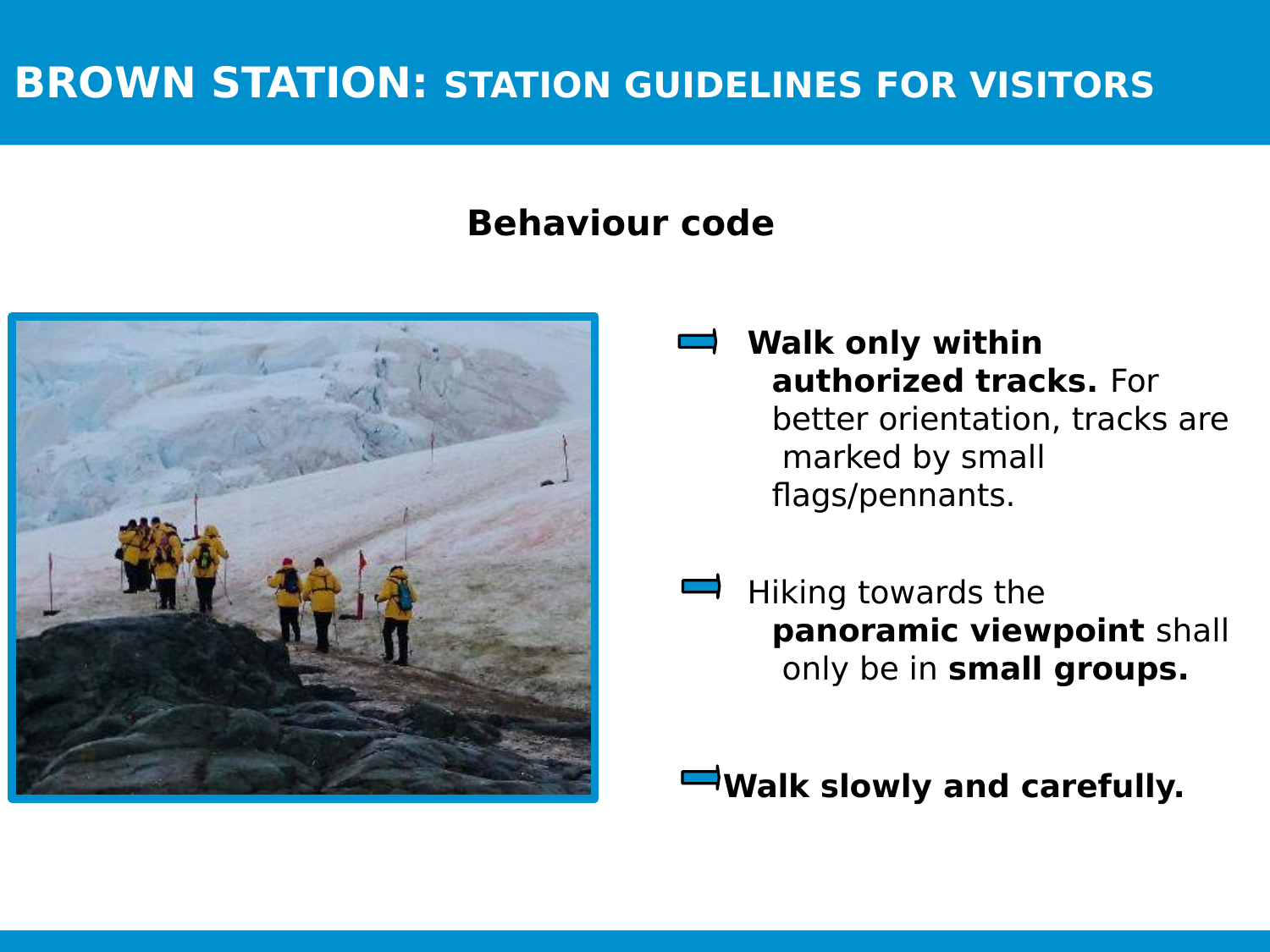

# BROWN STATION: STATION GUIDELINES FOR VISITORS
Behaviour code

Walk only within  authorized tracks. For  better orientation, tracks are  marked by small  flags/pennants.

Hiking towards the  panoramic viewpoint shall  only be in small groups.

Walk slowly and carefully.